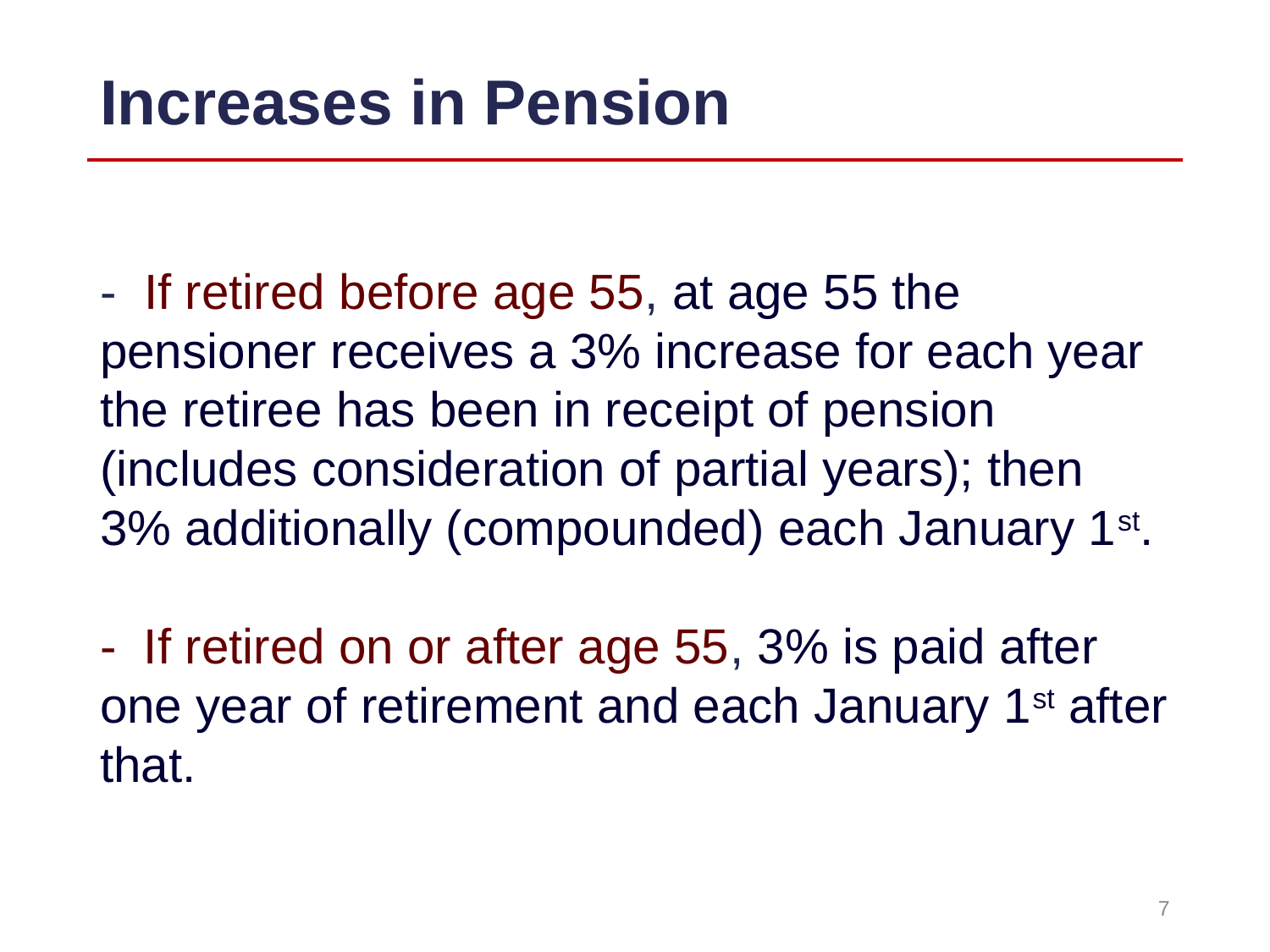

# Increases in Pension
-  If retired before age 55, at age 55 the pensioner receives a 3% increase for each year the retiree has been in receipt of pension (includes consideration of partial years); then 3% additionally (compounded) each January 1st.

-  If retired on or after age 55, 3% is paid after one year of retirement and each January 1st after that.
7